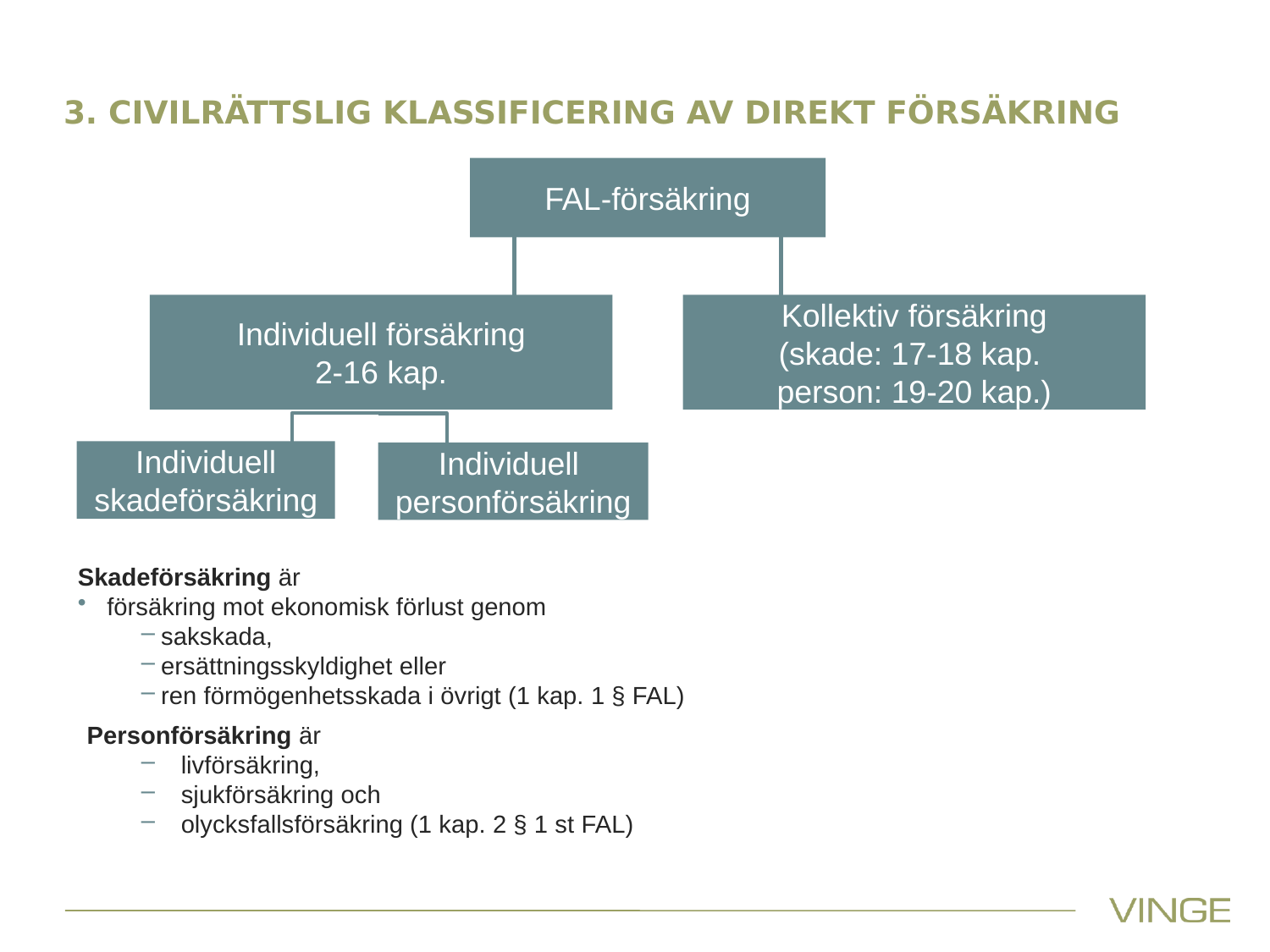

# 3. CIVILRÄTTSLIG KLASSIFICERING AV DIREKT FÖRSÄKRING
FAL-försäkring
Individuell försäkring
2-16 kap.
Kollektiv försäkring
(skade: 17-18 kap.
person: 19-20 kap.)
Individuell skadeförsäkring
Individuell
personförsäkring
Skadeförsäkring är
försäkring mot ekonomisk förlust genom
sakskada,
ersättningsskyldighet eller
ren förmögenhetsskada i övrigt (1 kap. 1 § FAL)
Personförsäkring är
livförsäkring,
sjukförsäkring och
olycksfallsförsäkring (1 kap. 2 § 1 st FAL)